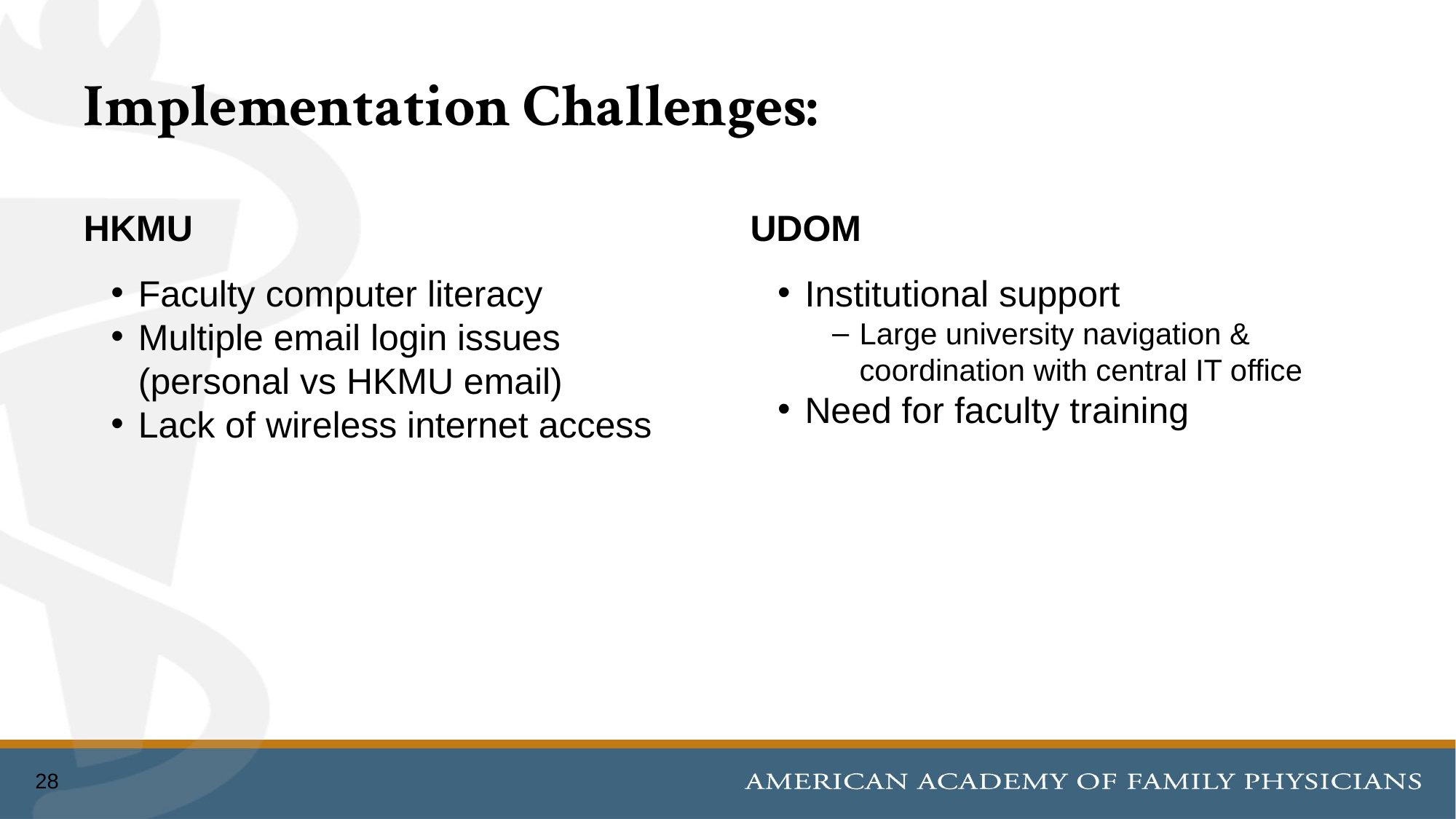

# Implementation Challenges:
HKMU
UDOM
Faculty computer literacy
Multiple email login issues (personal vs HKMU email)
Lack of wireless internet access
Institutional support
Large university navigation & coordination with central IT office
Need for faculty training
28